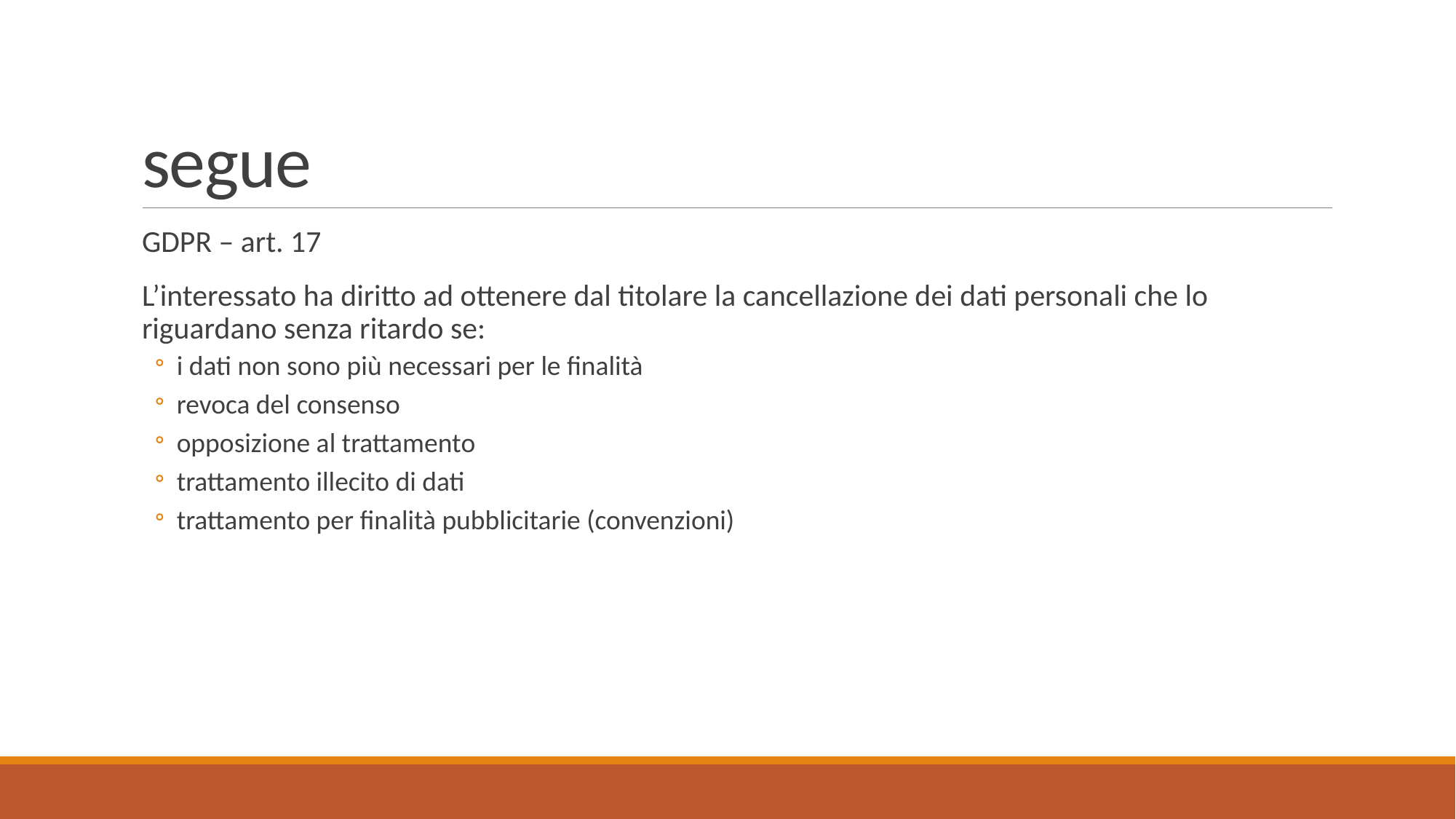

# segue
GDPR – art. 17
L’interessato ha diritto ad ottenere dal titolare la cancellazione dei dati personali che lo riguardano senza ritardo se:
i dati non sono più necessari per le finalità
revoca del consenso
opposizione al trattamento
trattamento illecito di dati
trattamento per finalità pubblicitarie (convenzioni)